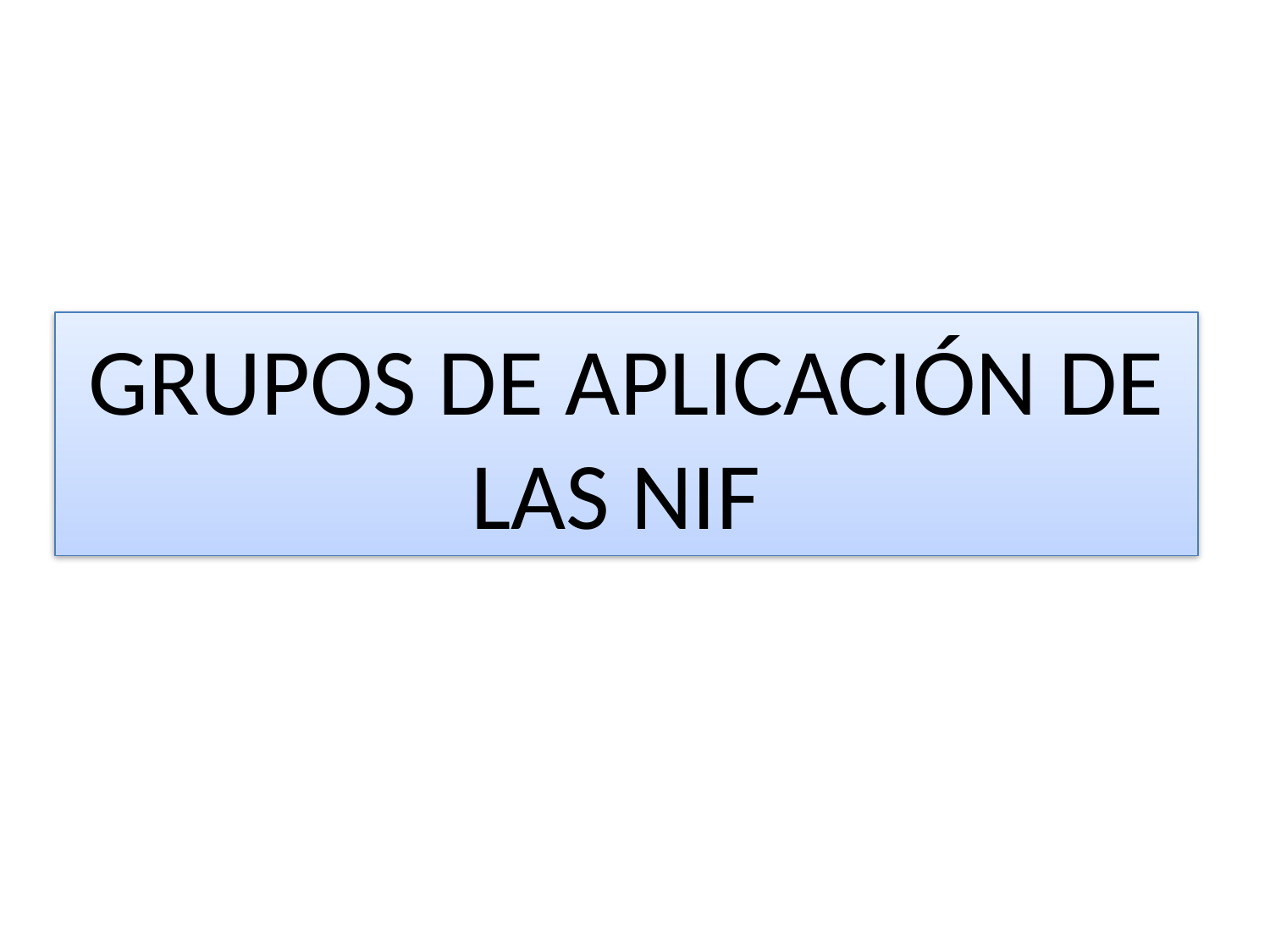

# GRUPOS DE APLICACIÓN DE LAS NIF